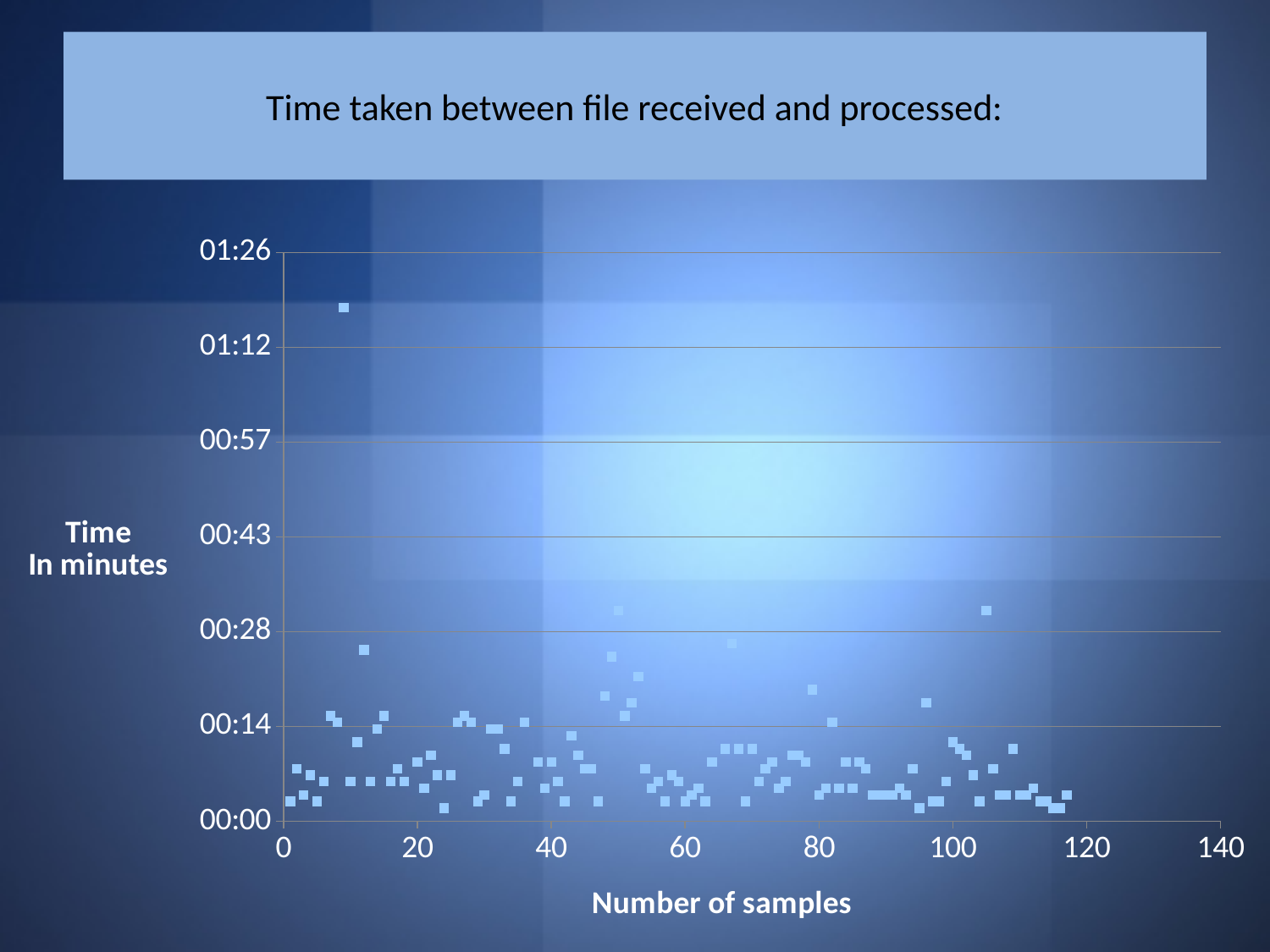

# Time taken between file received and processed:

### Chart

| Category |  |
|---|---|